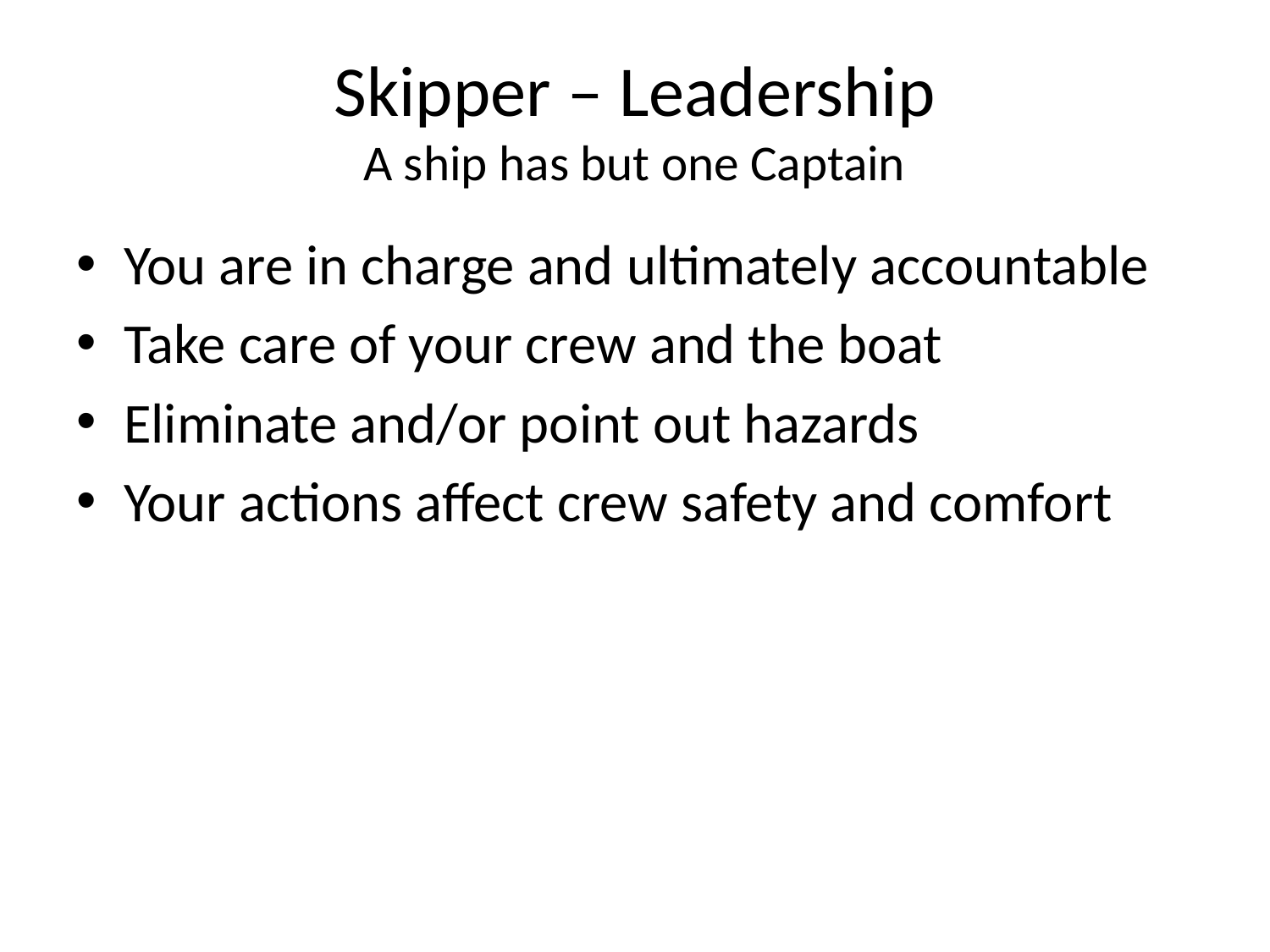

# Skipper – Leadership A ship has but one Captain
You are in charge and ultimately accountable
Take care of your crew and the boat
Eliminate and/or point out hazards
Your actions affect crew safety and comfort